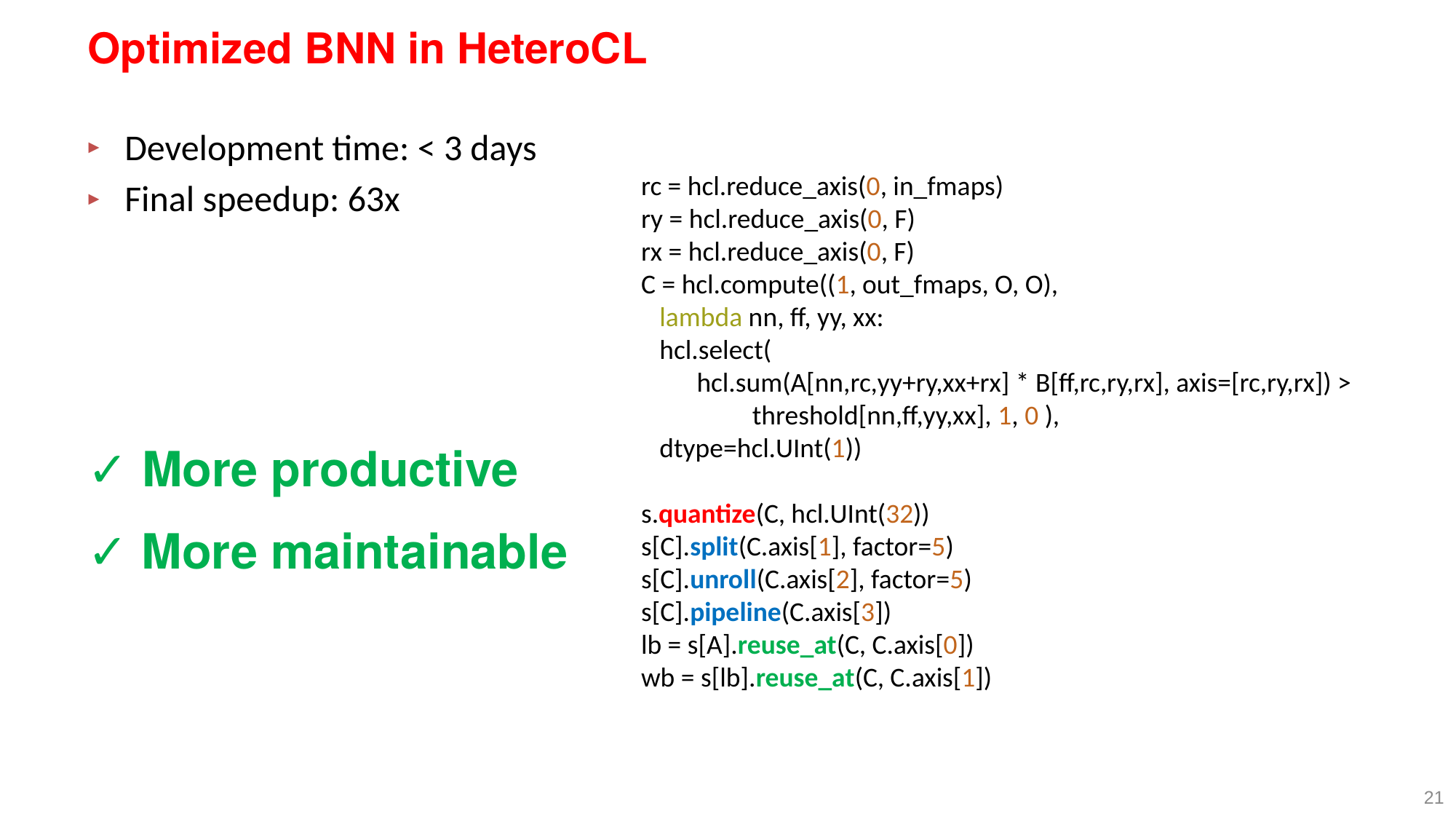

# Optimized BNN in HeteroCL
Development time: < 3 days
Final speedup: 63x

 rc = hcl.reduce_axis(0, in_fmaps)
 ry = hcl.reduce_axis(0, F)
 rx = hcl.reduce_axis(0, F)
 C = hcl.compute((1, out_fmaps, O, O),
    lambda nn, ff, yy, xx:
    hcl.select(
          hcl.sum(A[nn,rc,yy+ry,xx+rx] * B[ff,rc,ry,rx], axis=[rc,ry,rx]) >
                   threshold[nn,ff,yy,xx], 1, 0 ),
    dtype=hcl.UInt(1))

 s.quantize(C, hcl.UInt(32))
 s[C].split(C.axis[1], factor=5)
 s[C].unroll(C.axis[2], factor=5)
 s[C].pipeline(C.axis[3])
 lb = s[A].reuse_at(C, C.axis[0])
 wb = s[lb].reuse_at(C, C.axis[1])
✓ More productive
✓ More maintainable
21